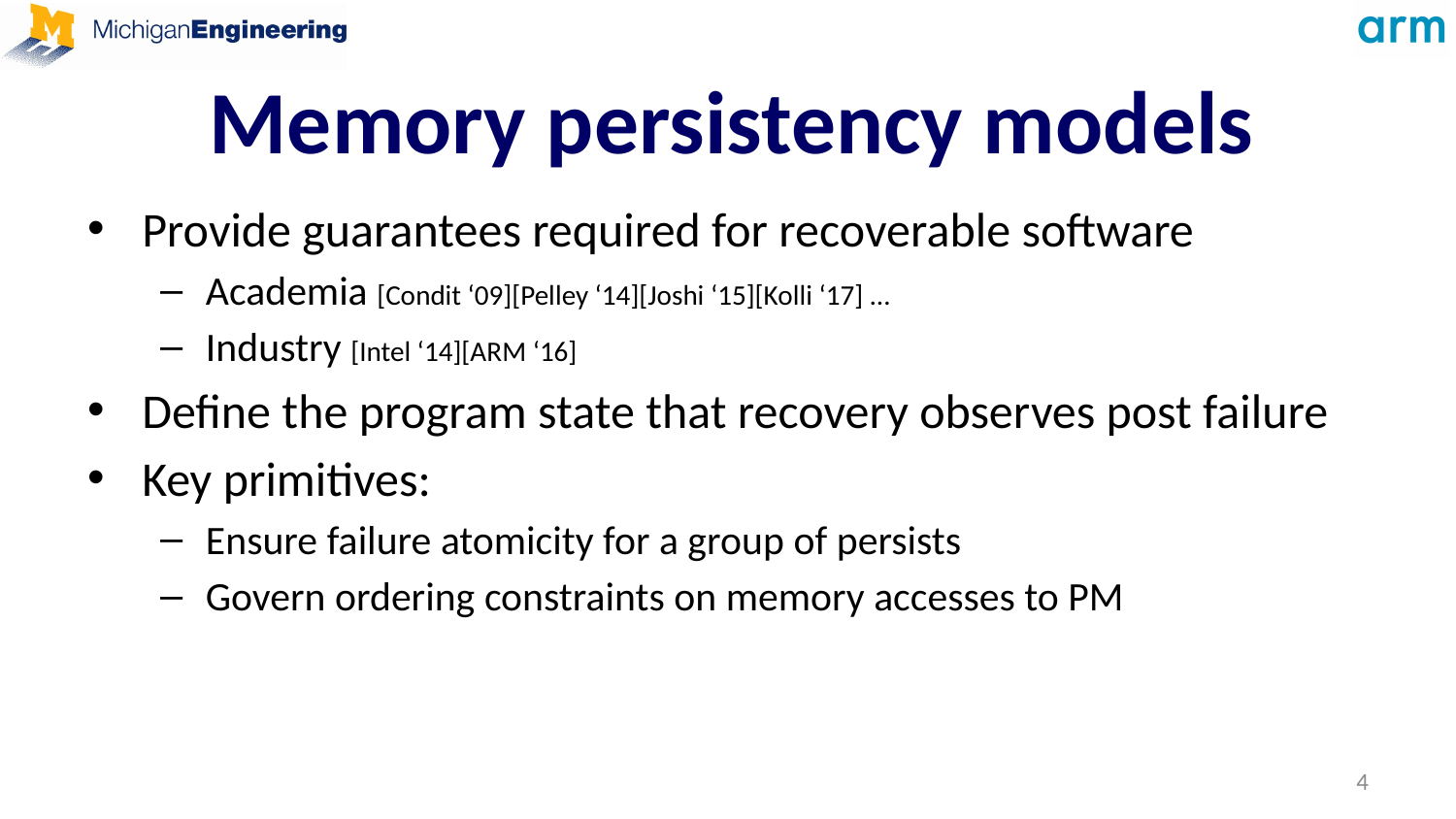

# Memory persistency models
Provide guarantees required for recoverable software
Academia [Condit ‘09][Pelley ‘14][Joshi ‘15][Kolli ‘17] …
Industry [Intel ‘14][ARM ‘16]
Define the program state that recovery observes post failure
Key primitives:
Ensure failure atomicity for a group of persists
Govern ordering constraints on memory accesses to PM
4